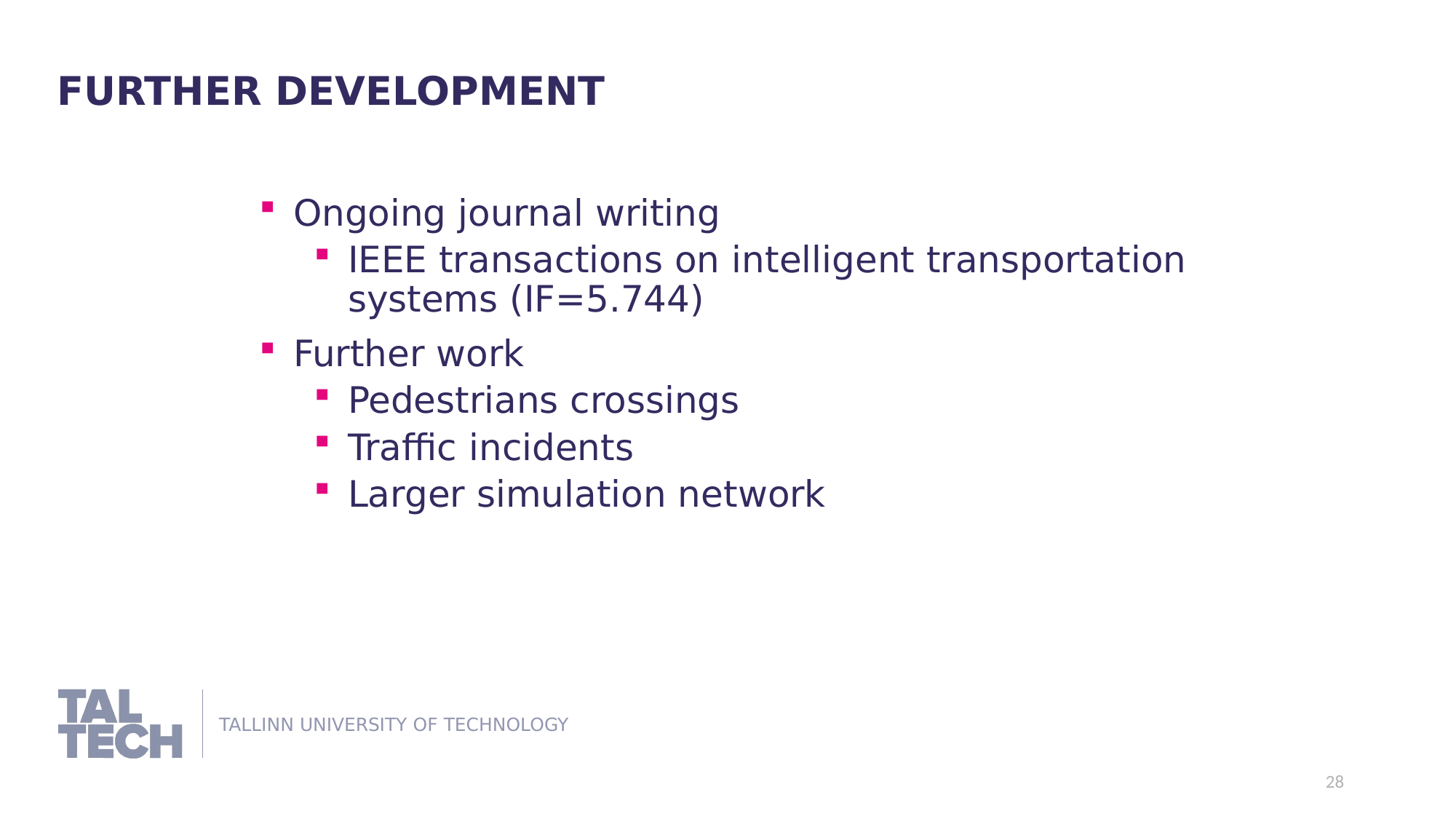

further development
Ongoing journal writing
IEEE transactions on intelligent transportation systems (IF=5.744)
Further work
Pedestrians crossings
Traffic incidents
Larger simulation network
28